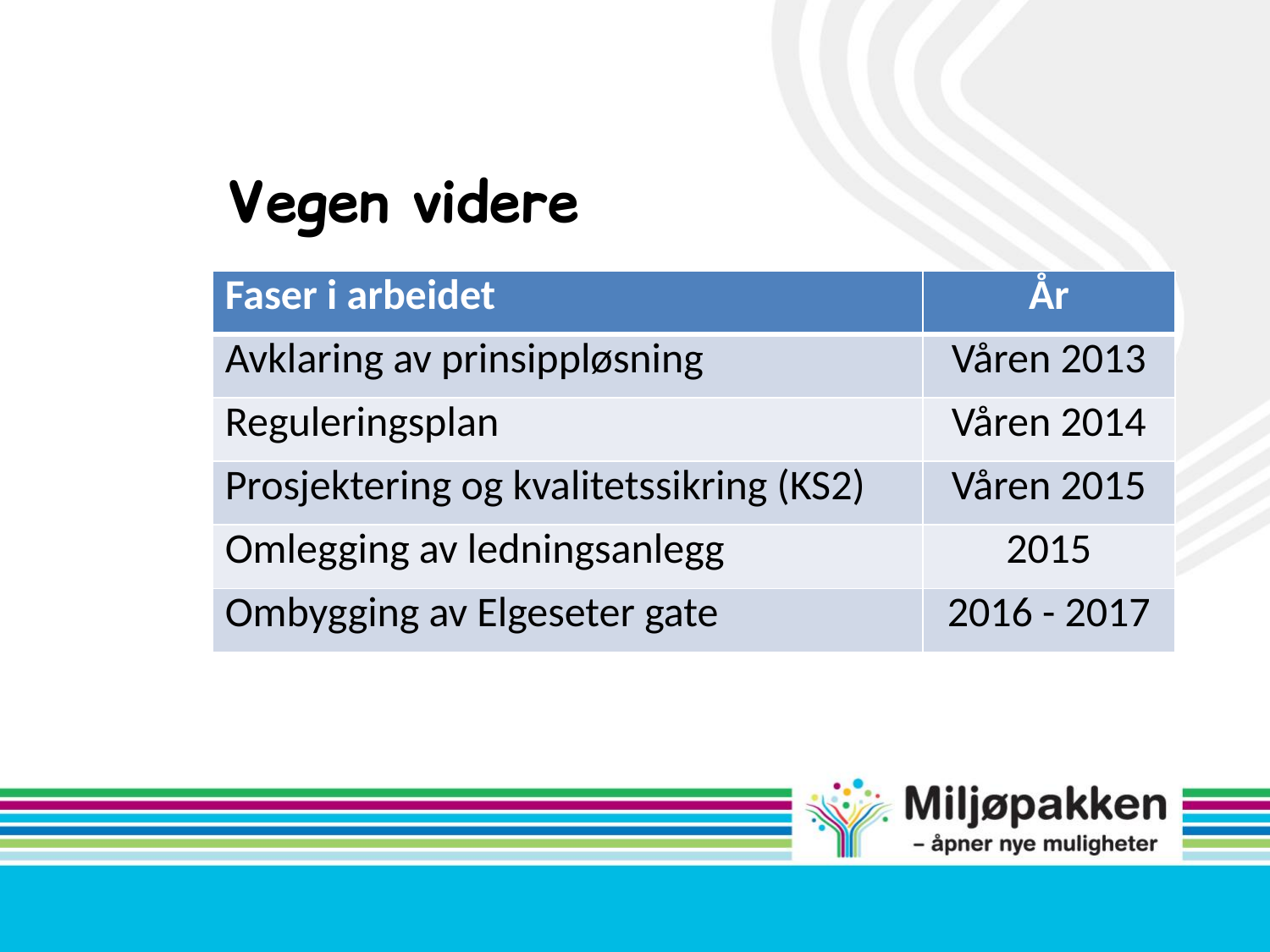

Vegen videre
| Faser i arbeidet | År |
| --- | --- |
| Avklaring av prinsippløsning | Våren 2013 |
| Reguleringsplan | Våren 2014 |
| Prosjektering og kvalitetssikring (KS2) | Våren 2015 |
| Omlegging av ledningsanlegg | 2015 |
| Ombygging av Elgeseter gate | 2016 - 2017 |